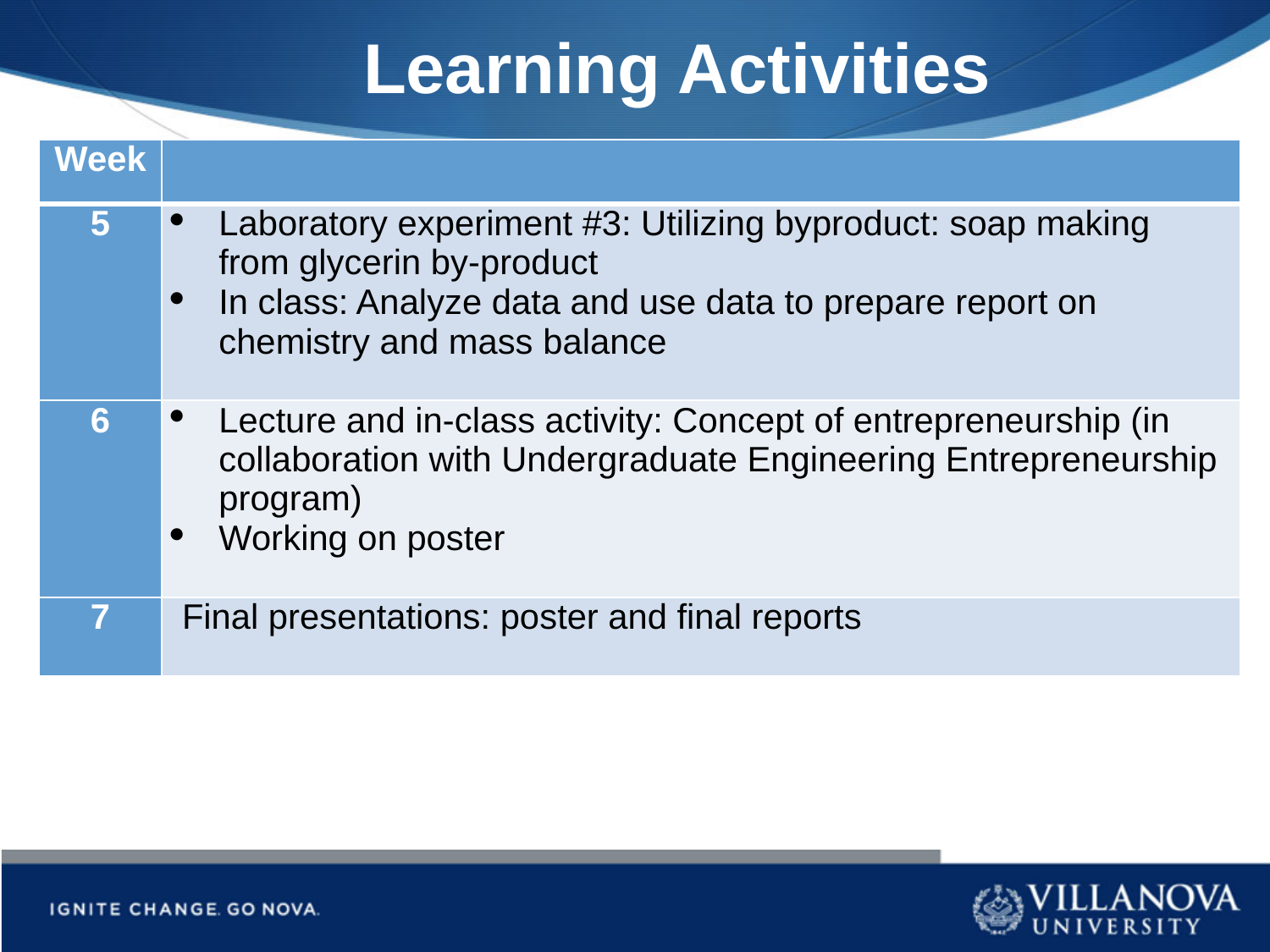

# Learning Activities
| Week |  |
| --- | --- |
| 5 | Laboratory experiment #3: Utilizing byproduct: soap making from glycerin by-product In class: Analyze data and use data to prepare report on chemistry and mass balance |
| 6 | Lecture and in-class activity: Concept of entrepreneurship (in collaboration with Undergraduate Engineering Entrepreneurship program) Working on poster |
| 7 | Final presentations: poster and final reports |